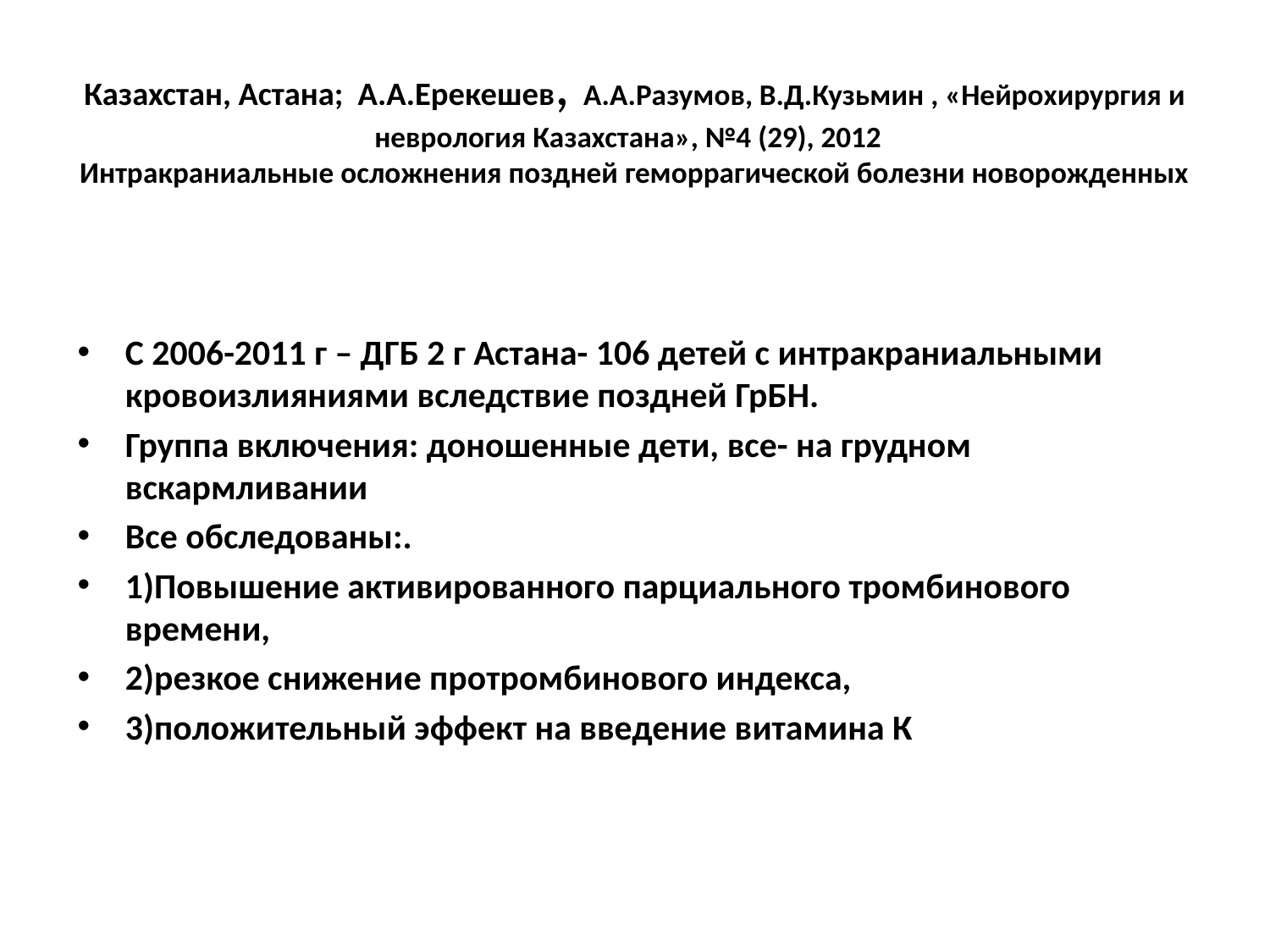

# Казахстан, Астана;  А.А.Ерекешев, А.А.Разумов, В.Д.Кузьмин , «Нейрохирургия и неврология Казахстана», №4 (29), 2012 Интракраниальные осложнения поздней геморрагической болезни новорожденных
С 2006-2011 г – ДГБ 2 г Астана- 106 детей с интракраниальными кровоизлияниями вследствие поздней ГрБН.
Группа включения: доношенные дети, все- на грудном вскармливании
Все обследованы:.
1)Повышение активированного парциального тромбинового времени,
2)резкое снижение протромбинового индекса,
3)положительный эффект на введение витамина К